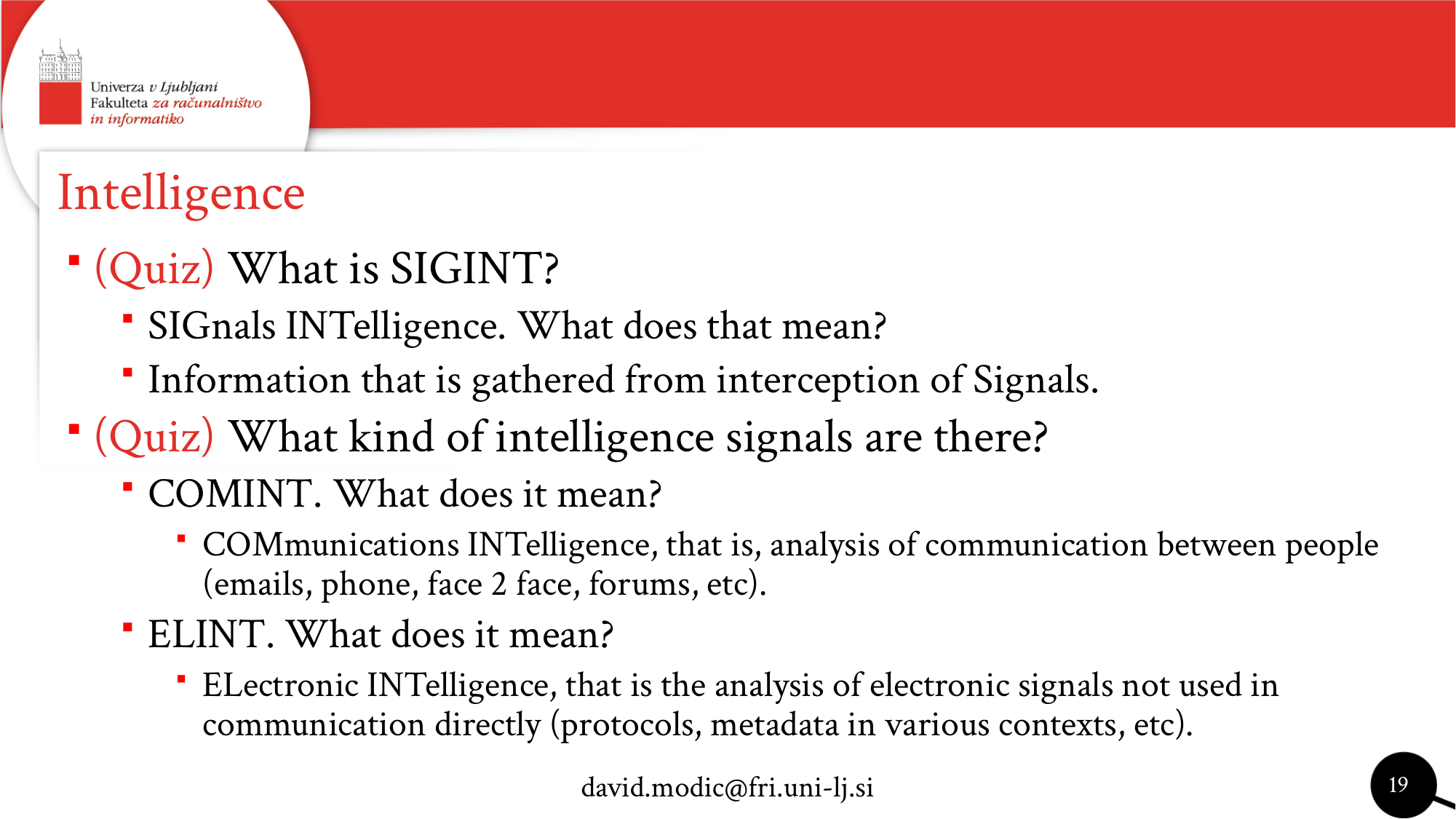

# Intelligence
(Quiz) What is SIGINT?
SIGnals INTelligence. What does that mean?
Information that is gathered from interception of Signals.
(Quiz) What kind of intelligence signals are there?
COMINT. What does it mean?
COMmunications INTelligence, that is, analysis of communication between people (emails, phone, face 2 face, forums, etc).
ELINT. What does it mean?
ELectronic INTelligence, that is the analysis of electronic signals not used in communication directly (protocols, metadata in various contexts, etc).
19
david.modic@fri.uni-lj.si